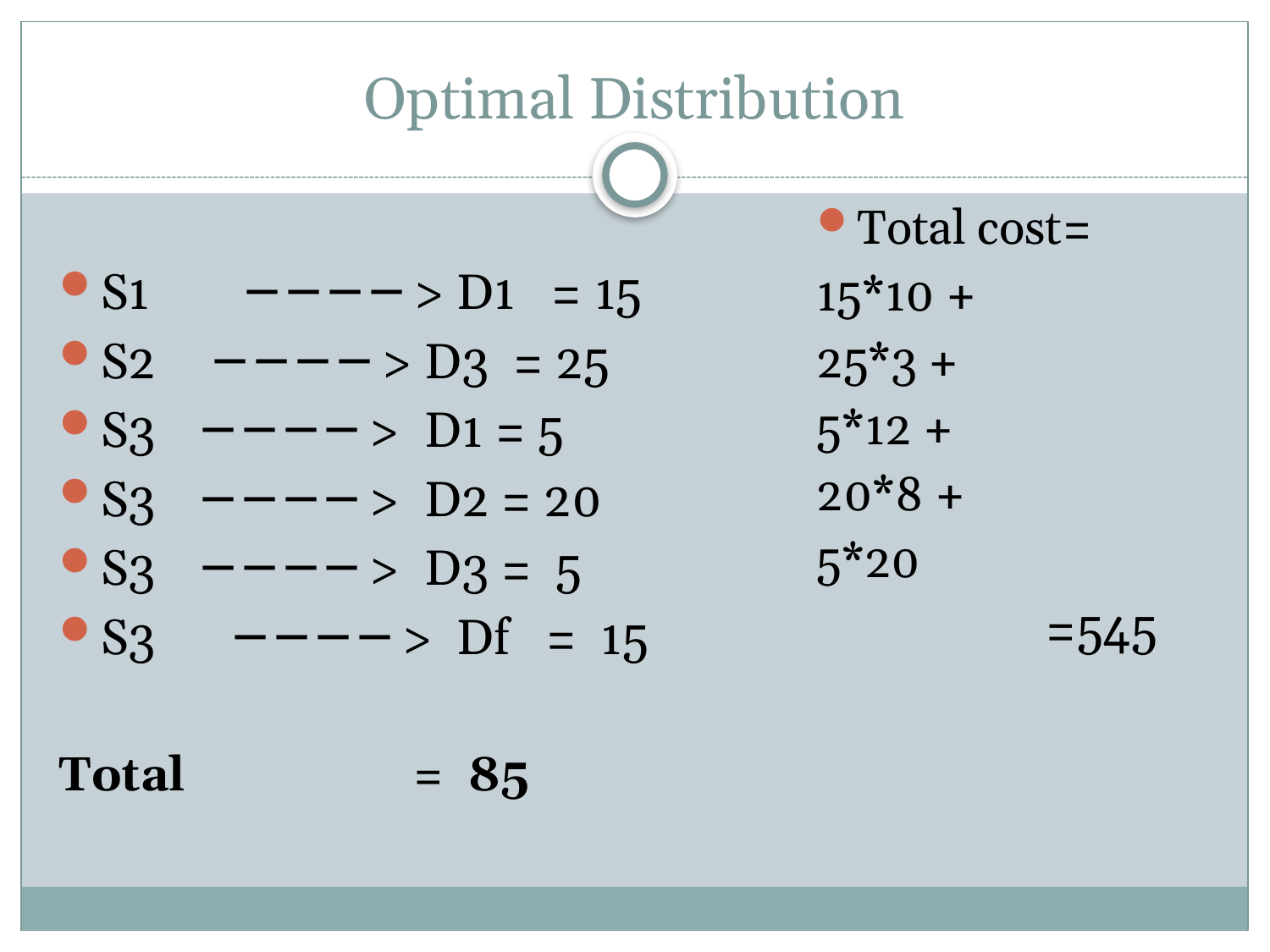

# Optimal Distribution
Total cost=
15*10 +
25*3 +
5*12 +
20*8 +
5*20
	=545
S1	  ─ ─ ─ ─ > D1   = 15
S2     ─ ─ ─ ─ > D3  = 25
S3    ─ ─ ─ ─ >  D1 = 5
S3    ─ ─ ─ ─ >  D2 = 20
S3    ─ ─ ─ ─ >  D3 =  5
S3 	 ─ ─ ─ ─ >  Df   =  15

Total 		     =  85